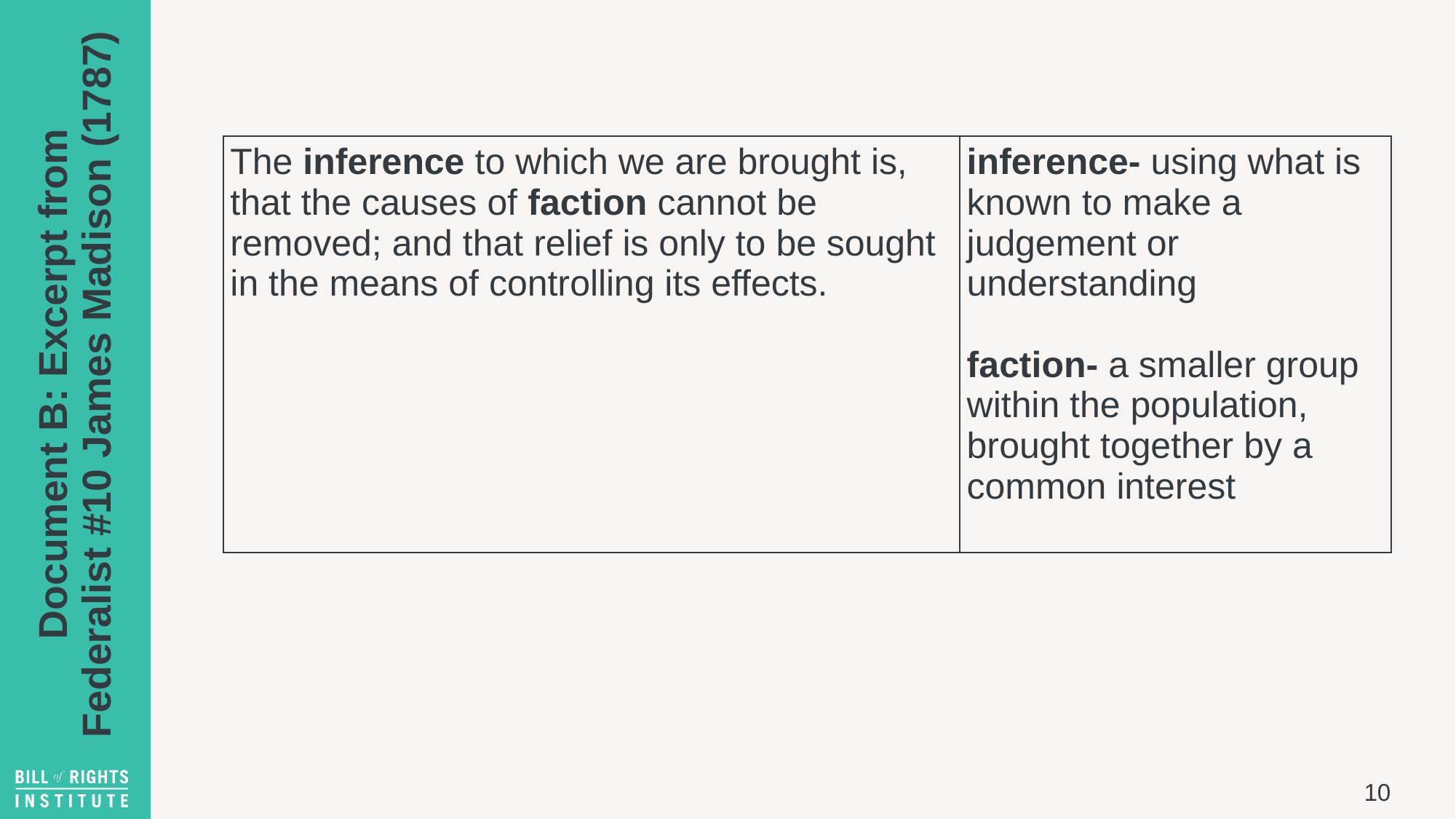

| The inference to which we are brought is, that the causes of faction cannot be removed; and that relief is only to be sought in the means of controlling its effects. | inference- using what is known to make a judgement or understanding   faction- a smaller group within the population, brought together by a common interest |
| --- | --- |
# Document B: Excerpt from Federalist #10 James Madison (1787)
10